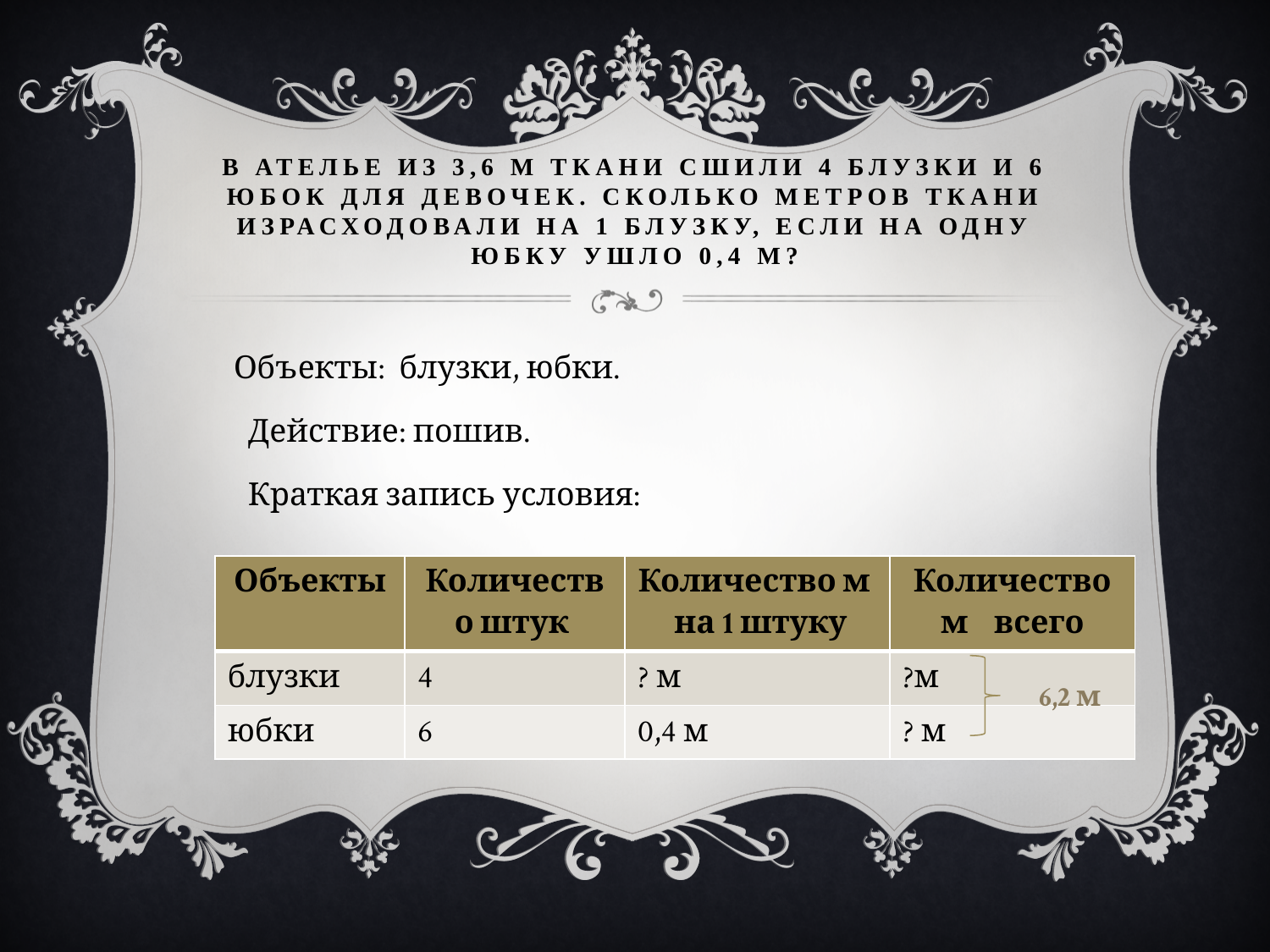

# В ателье из 3,6 м ткани сшили 4 блузки и 6 юбок для девочек. Сколько метров ткани израсходовали на 1 блузку, если на одну юбку ушло 0,4 м?
     Объекты:  блузки, юбки.
       Действие: пошив.
       Краткая запись условия:

| Объекты | Количество штук | Количество м на 1 штуку | Количество м всего |
| --- | --- | --- | --- |
| блузки | 4 | ? м | ?м |
| юбки | 6 | 0,4 м | ? м |

6,2 м